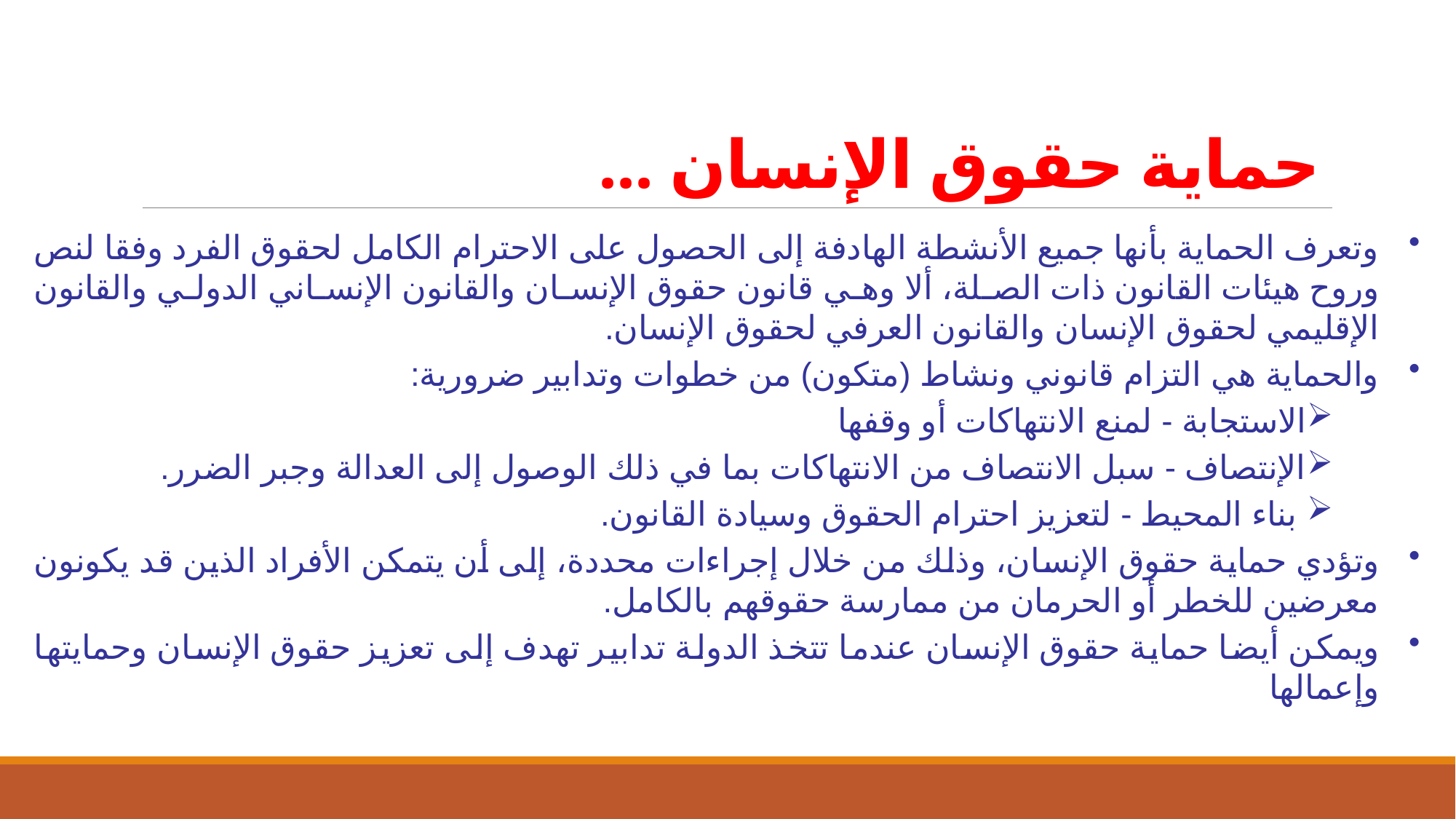

# حماية حقوق الإنسان ...
وتعرف الحماية بأنها جميع الأنشطة الهادفة إلى الحصول على الاحترام الكامل لحقوق الفرد وفقا لنص وروح هيئات القانون ذات الصلة، ألا وهي قانون حقوق الإنسان والقانون الإنساني الدولي والقانون الإقليمي لحقوق الإنسان والقانون العرفي لحقوق الإنسان.
والحماية هي التزام قانوني ونشاط (متكون) من خطوات وتدابير ضرورية:
الاستجابة - لمنع الانتهاكات أو وقفها
الإنتصاف - سبل الانتصاف من الانتهاكات بما في ذلك الوصول إلى العدالة وجبر الضرر.
 بناء المحيط - لتعزيز احترام الحقوق وسيادة القانون.
وتؤدي حماية حقوق الإنسان، وذلك من خلال إجراءات محددة، إلى أن يتمكن الأفراد الذين قد يكونون معرضين للخطر أو الحرمان من ممارسة حقوقهم بالكامل.
ويمكن أيضا حماية حقوق الإنسان عندما تتخذ الدولة تدابير تهدف إلى تعزيز حقوق الإنسان وحمايتها وإعمالها